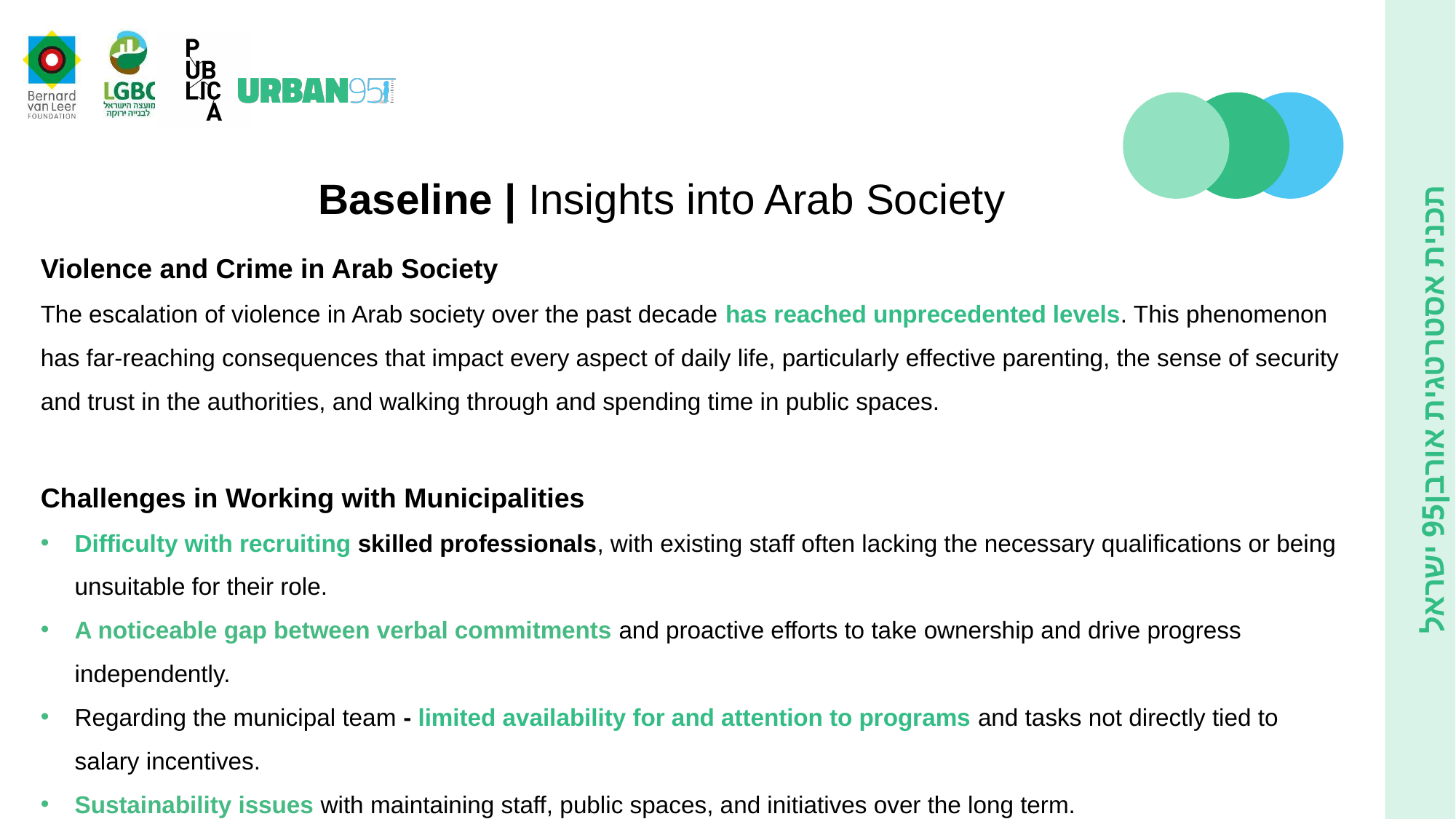

Baseline | Insights into Arab Society
Violence and Crime in Arab Society
The escalation of violence in Arab society over the past decade has reached unprecedented levels. This phenomenon has far-reaching consequences that impact every aspect of daily life, particularly effective parenting, the sense of security and trust in the authorities, and walking through and spending time in public spaces.
Challenges in Working with Municipalities
Difficulty with recruiting skilled professionals, with existing staff often lacking the necessary qualifications or being unsuitable for their role.
A noticeable gap between verbal commitments and proactive efforts to take ownership and drive progress independently.
Regarding the municipal team - limited availability for and attention to programs and tasks not directly tied to salary incentives.
Sustainability issues with maintaining staff, public spaces, and initiatives over the long term.